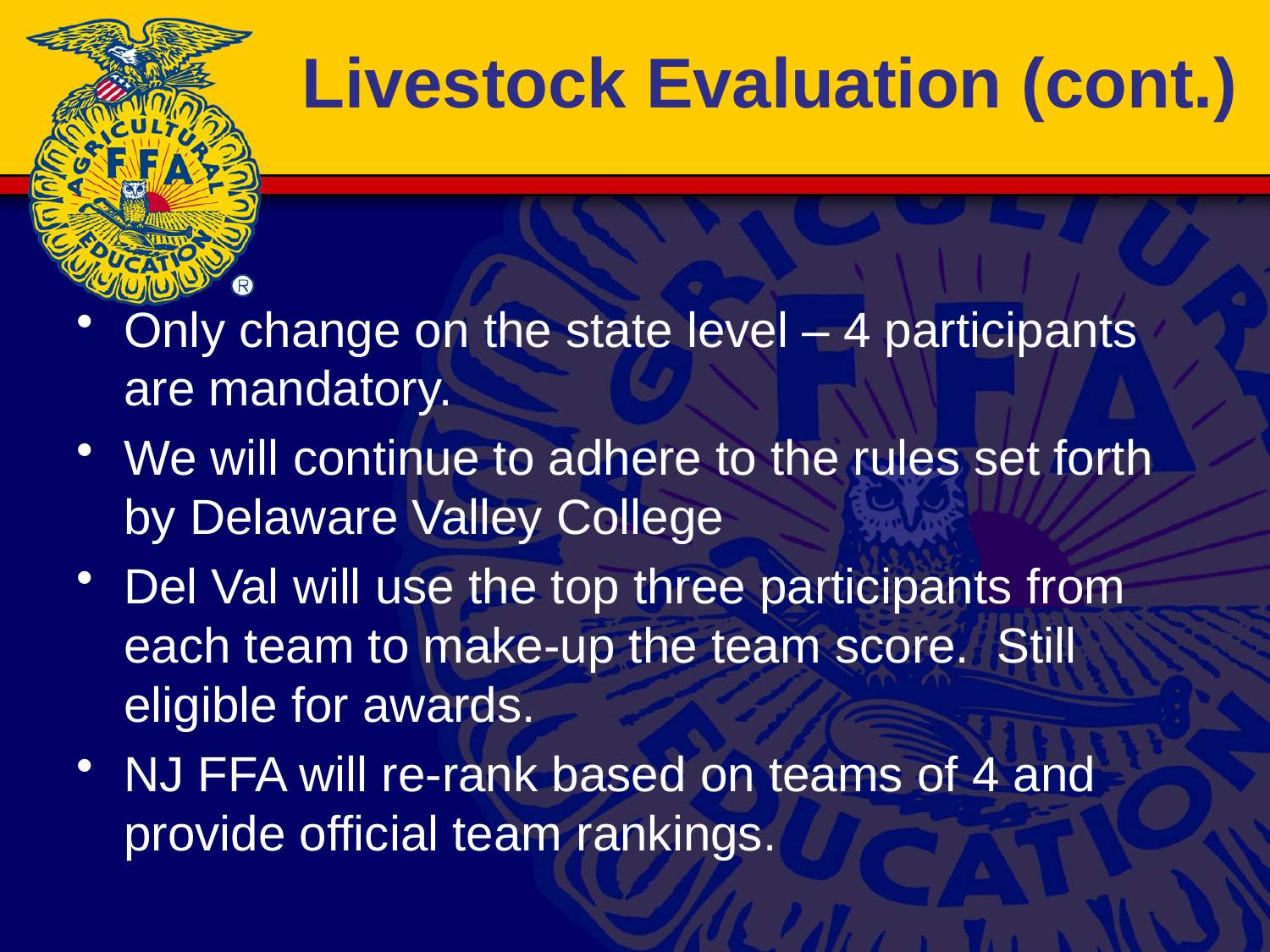

# Livestock Evaluation (cont.)

Only change on the state level – 4 participants are mandatory.
We will continue to adhere to the rules set forth by Delaware Valley College
Del Val will use the top three participants from each team to make-up the team score.  Still eligible for awards.
NJ FFA will re-rank based on teams of 4 and provide official team rankings.